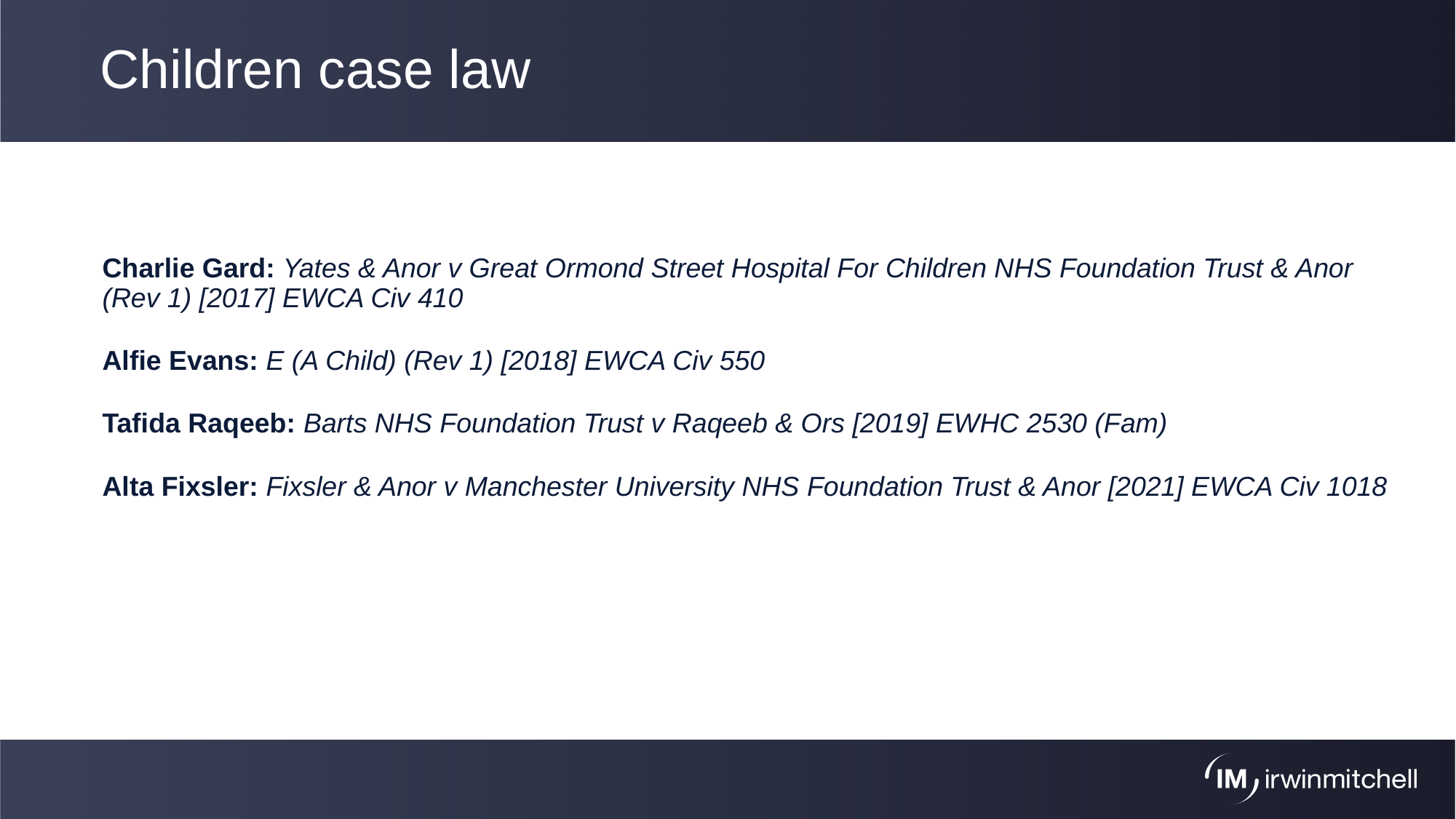

# Children case law

Charlie Gard: Yates & Anor v Great Ormond Street Hospital For Children NHS Foundation Trust & Anor (Rev 1) [2017] EWCA Civ 410
Alfie Evans: E (A Child) (Rev 1) [2018] EWCA Civ 550
Tafida Raqeeb: Barts NHS Foundation Trust v Raqeeb & Ors [2019] EWHC 2530 (Fam)
Alta Fixsler: Fixsler & Anor v Manchester University NHS Foundation Trust & Anor [2021] EWCA Civ 1018